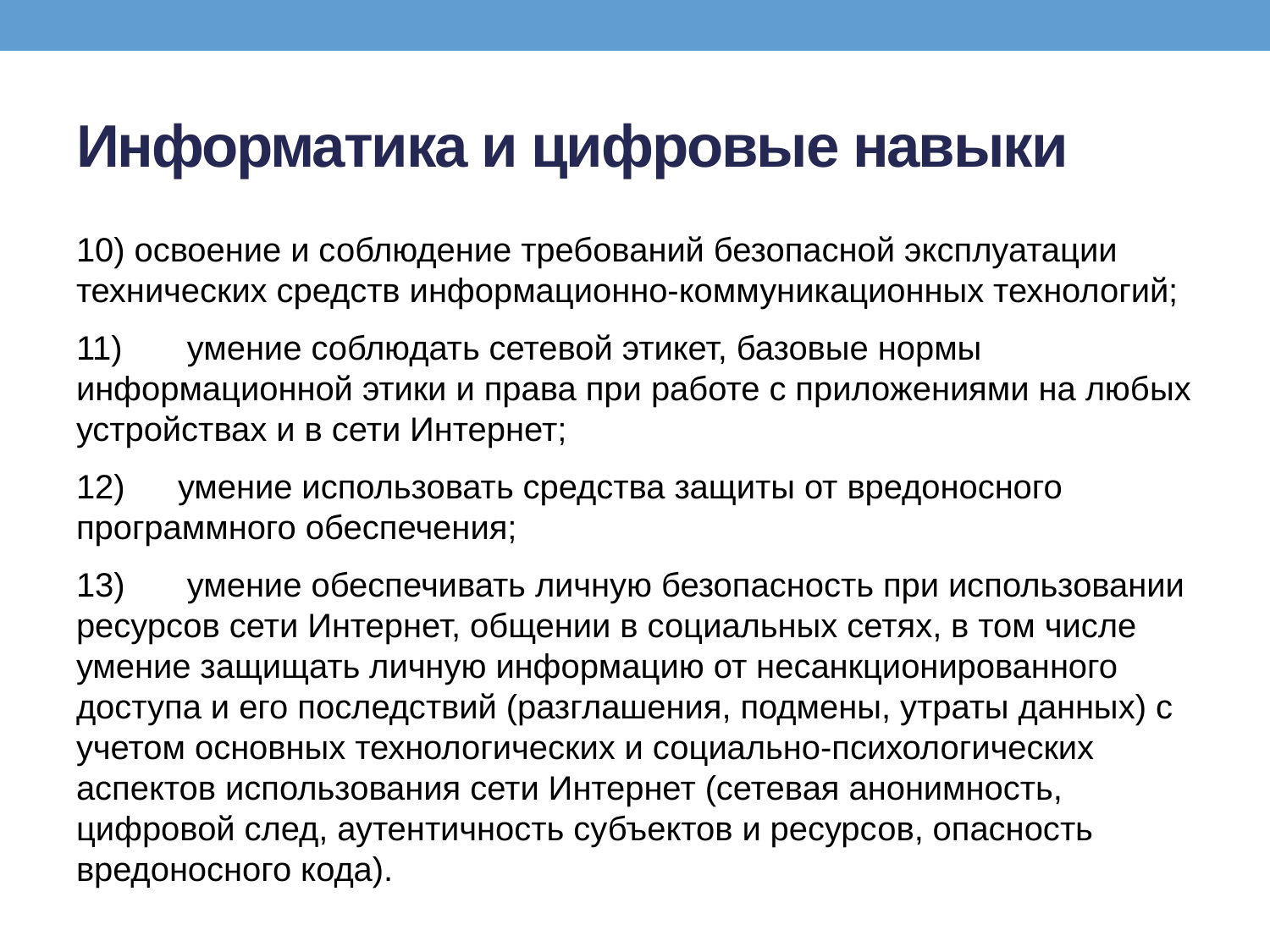

# Информатика и цифровые навыки
10) освоение и соблюдение требований безопасной эксплуатации технических средств информационно-коммуникационных технологий;
11)	 умение соблюдать сетевой этикет, базовые нормы информационной этики и права при работе с приложениями на любых устройствах и в сети Интернет;
12)	умение использовать средства защиты от вредоносного программного обеспечения;
13)	 умение обеспечивать личную безопасность при использовании ресурсов сети Интернет, общении в социальных сетях, в том числе умение защищать личную информацию от несанкционированного доступа и его последствий (разглашения, подмены, утраты данных) с учетом основных технологических и социально-психологических аспектов использования сети Интернет (сетевая анонимность, цифровой след, аутентичность субъектов и ресурсов, опасность вредоносного кода).